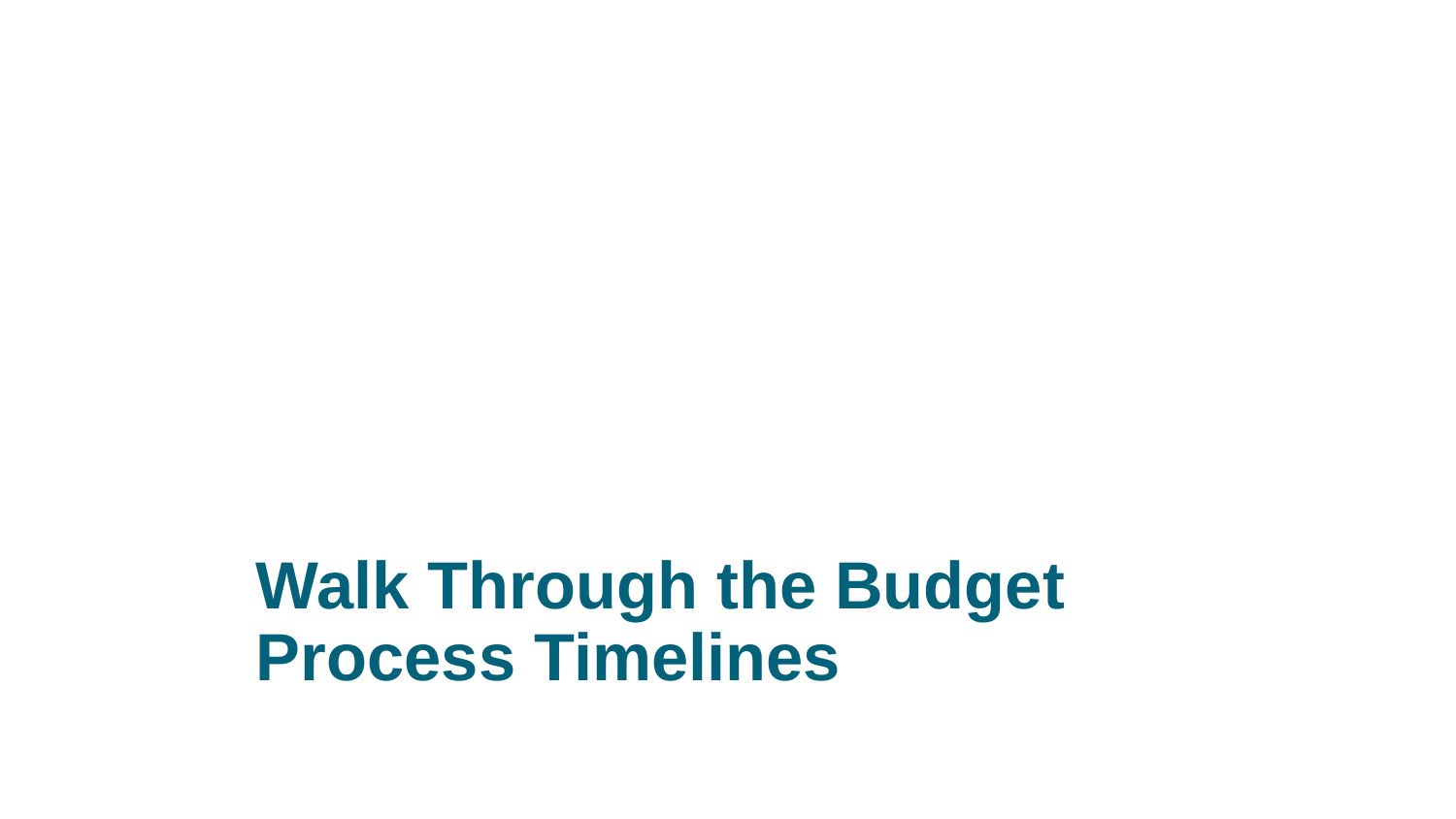

# Walk Through the Budget Process Timelines